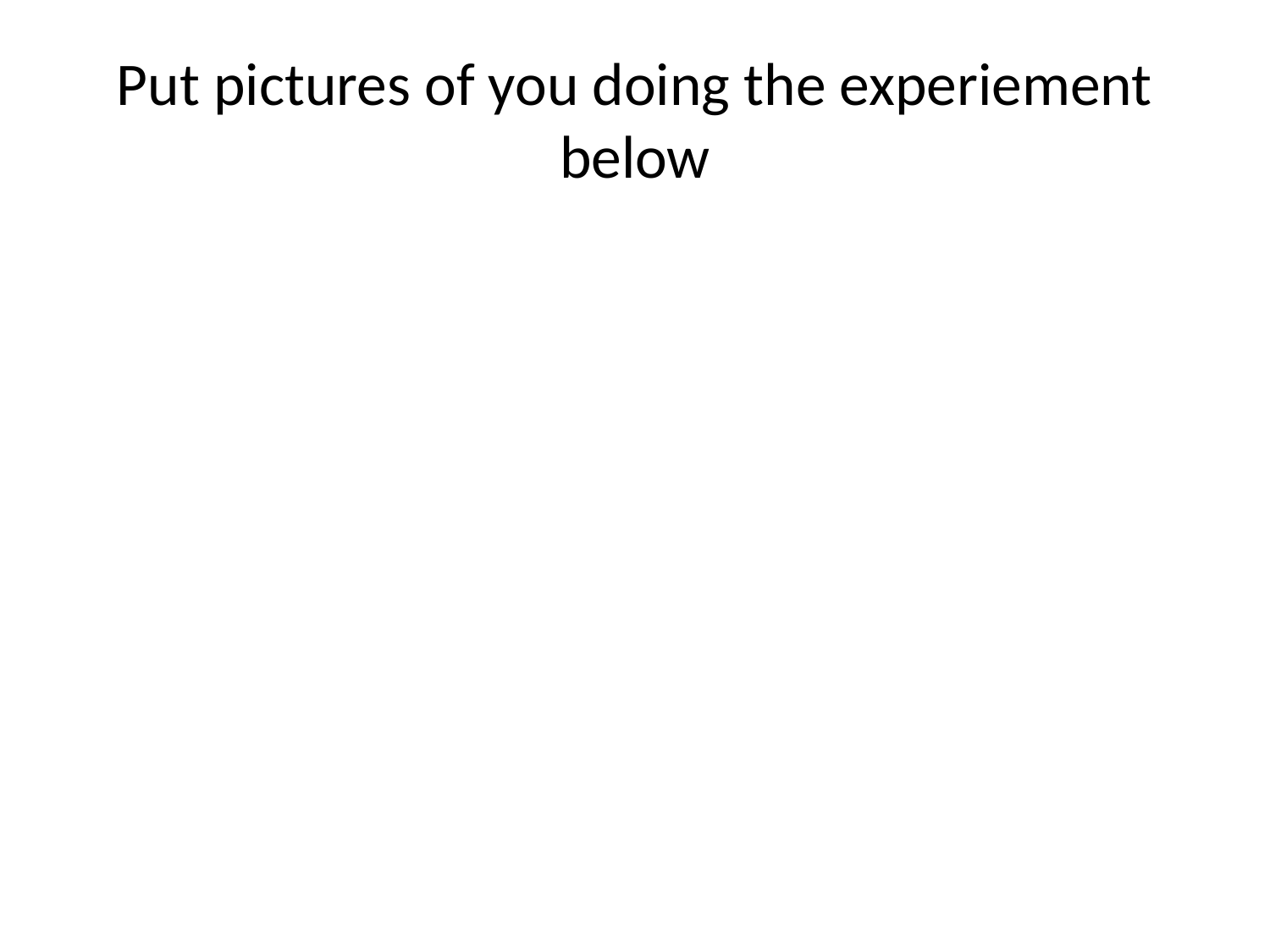

# Put pictures of you doing the experiement below